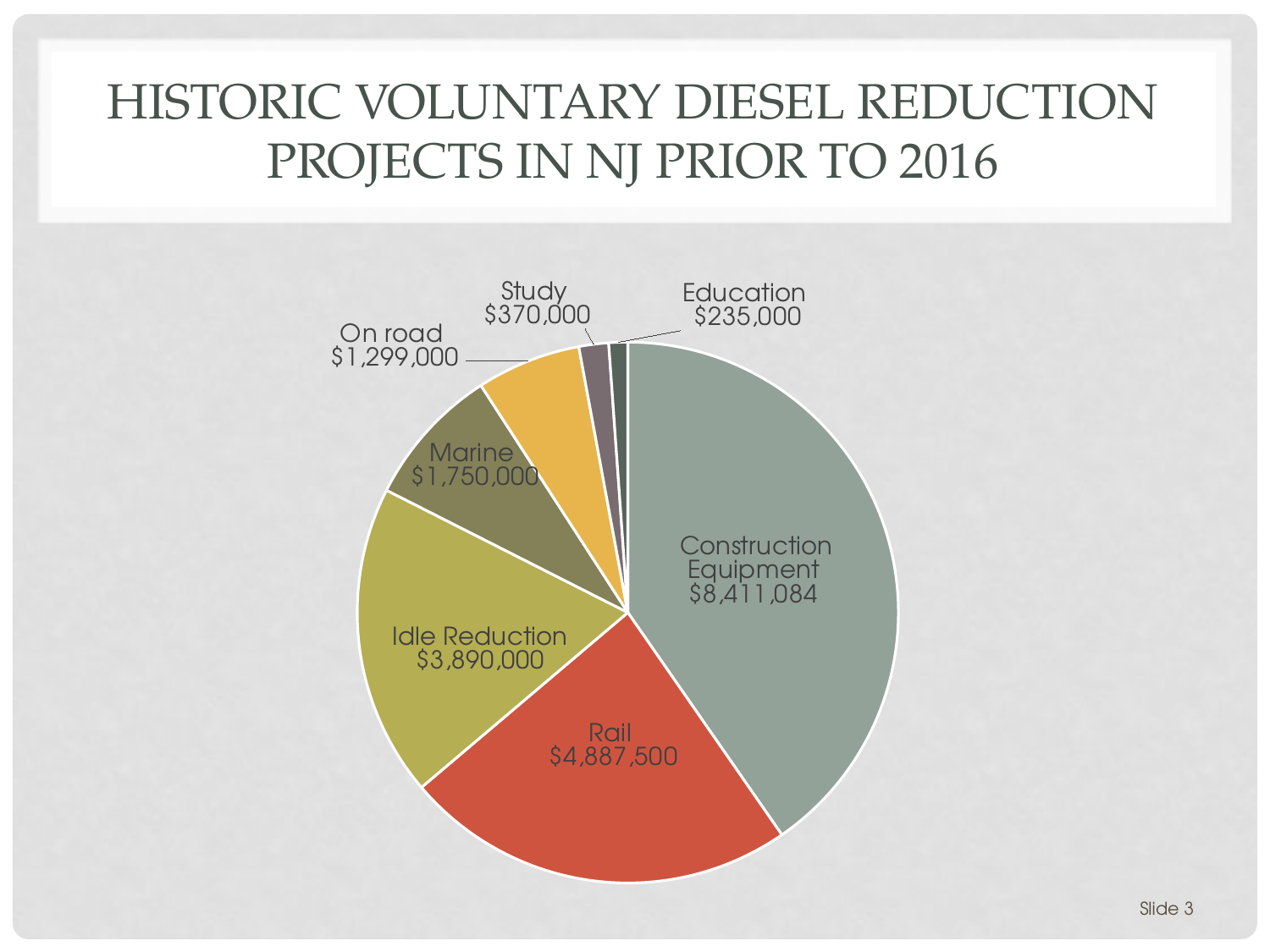

# Historic voluntary diesel reduction projects in nj prior to 2016

### Chart

| Category |  |
|---|---|
| Construction Equipment | 8411084.0 |
| Rail | 4887500.0 |
| Idle Reduction | 3890000.0 |
| Marine | 1750000.0 |
| On road | 1299000.0 |
| Study | 370000.0 |
| Education | 235000.0 |
Slide 3